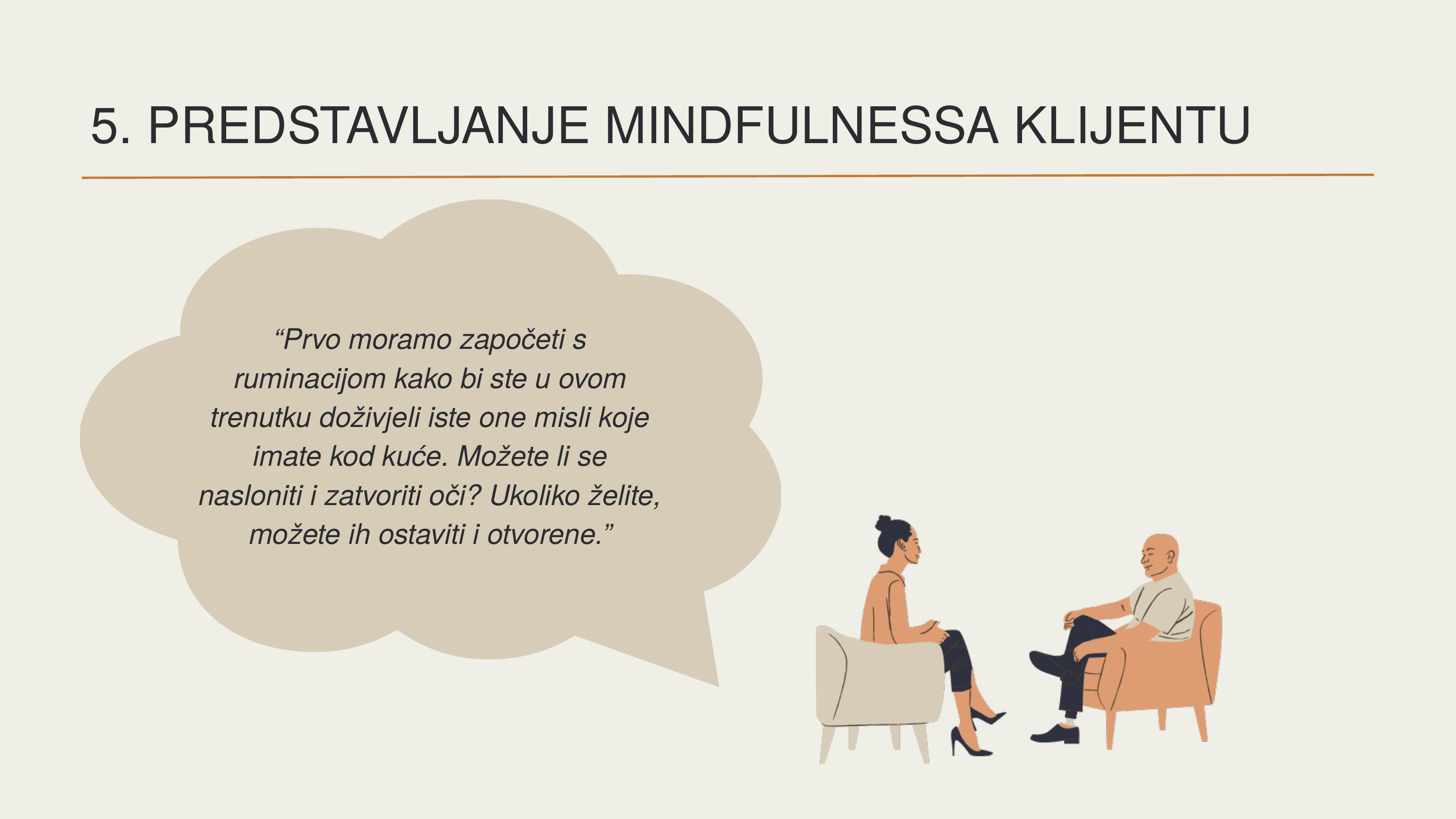

5. PREDSTAVLJANJE MINDFULNESSA KLIJENTU

“Prvo moramo započeti s ruminacijom kako bi ste u ovom trenutku doživjeli iste one misli koje imate kod kuće. Možete li se nasloniti i zatvoriti oči? Ukoliko želite, možete ih ostaviti i otvorene.”